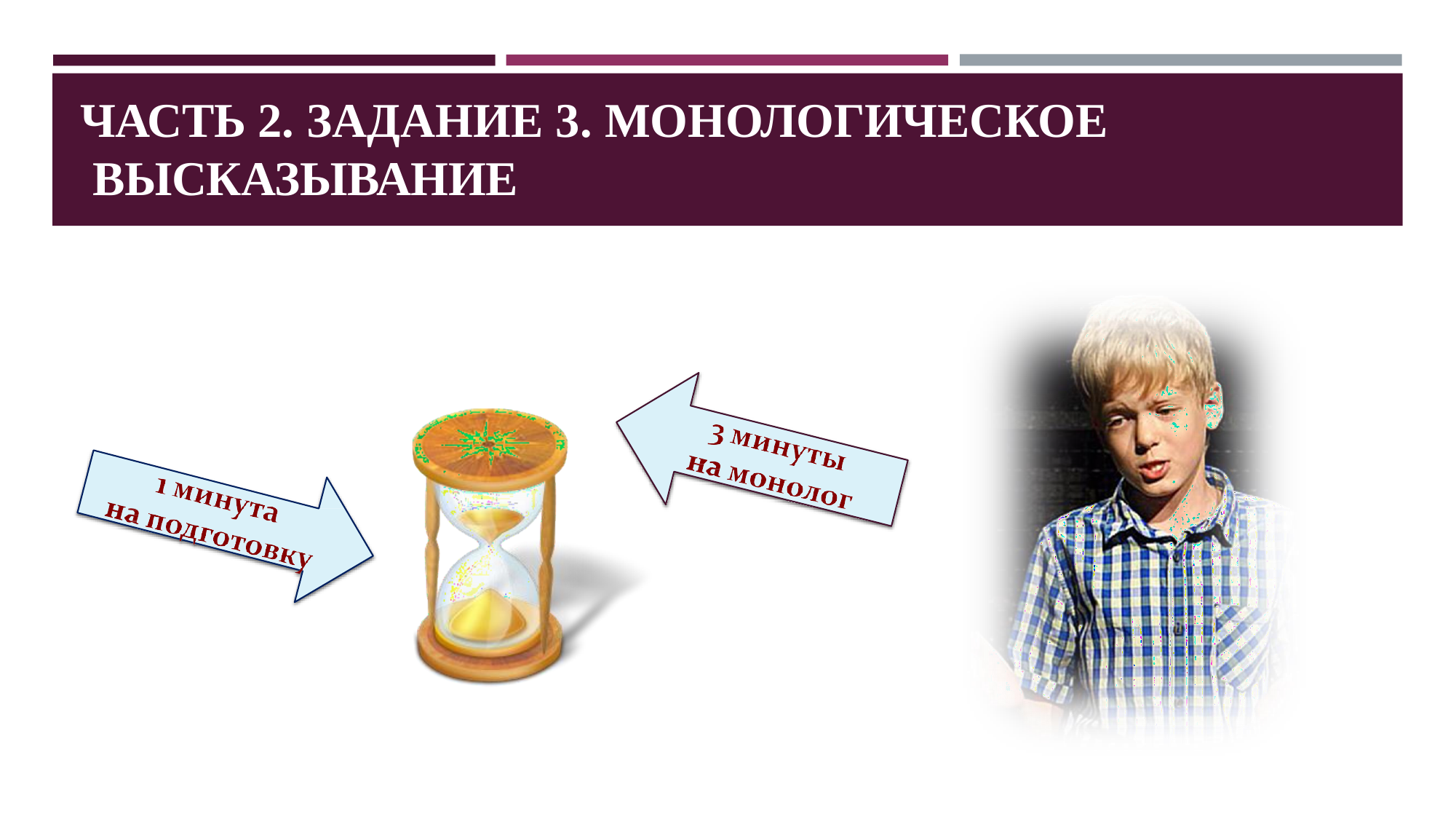

# ЧАСТЬ 2. ЗАДАНИЕ 3. МОНОЛОГИЧЕСКОЕ  ВЫСКАЗЫВАНИЕ